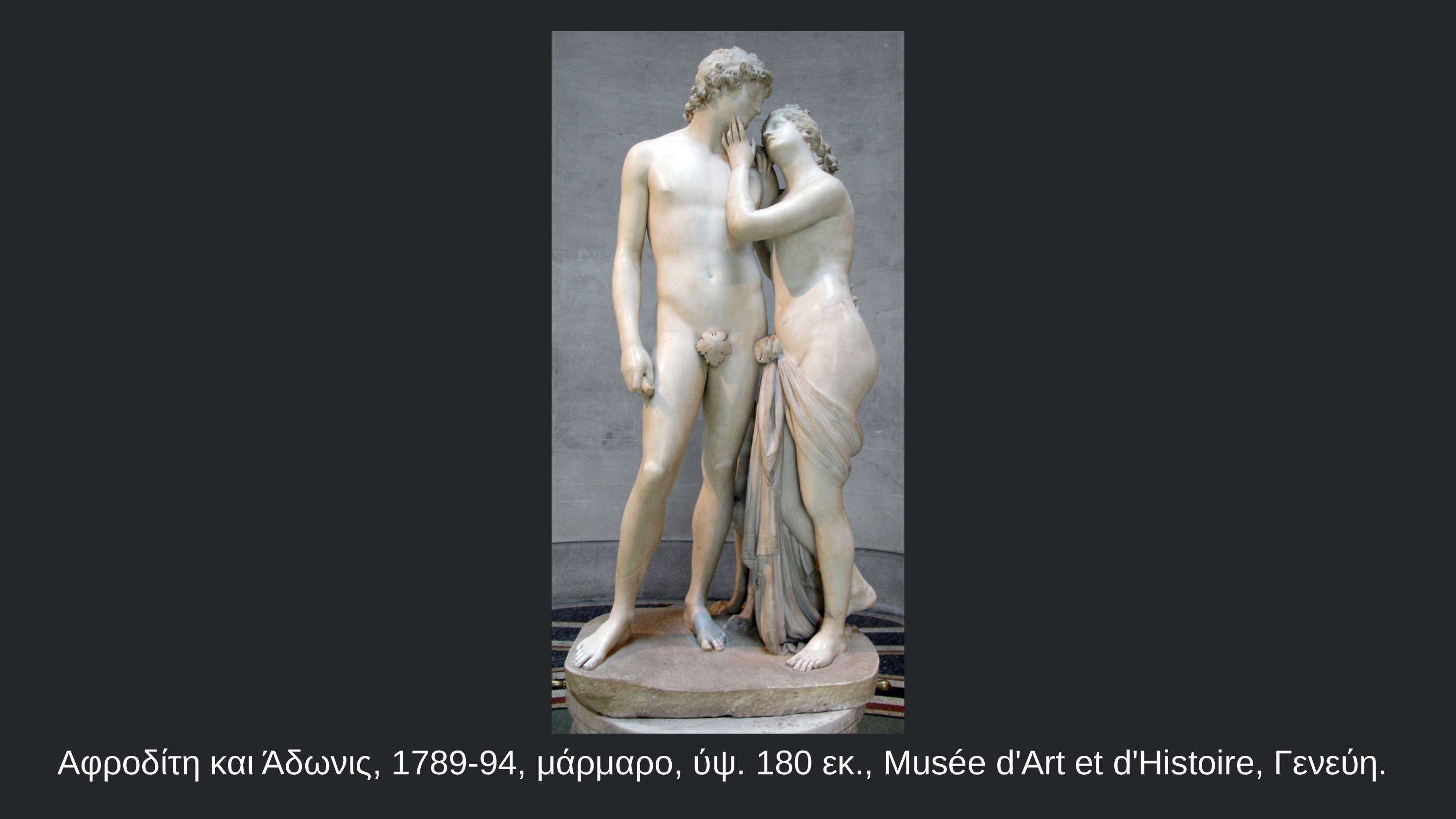

Αφροδίτη και Άδωνις, 1789-94, μάρμαρο, ύψ. 180 εκ., Musée d'Art et d'Histoire, Γενεύη.